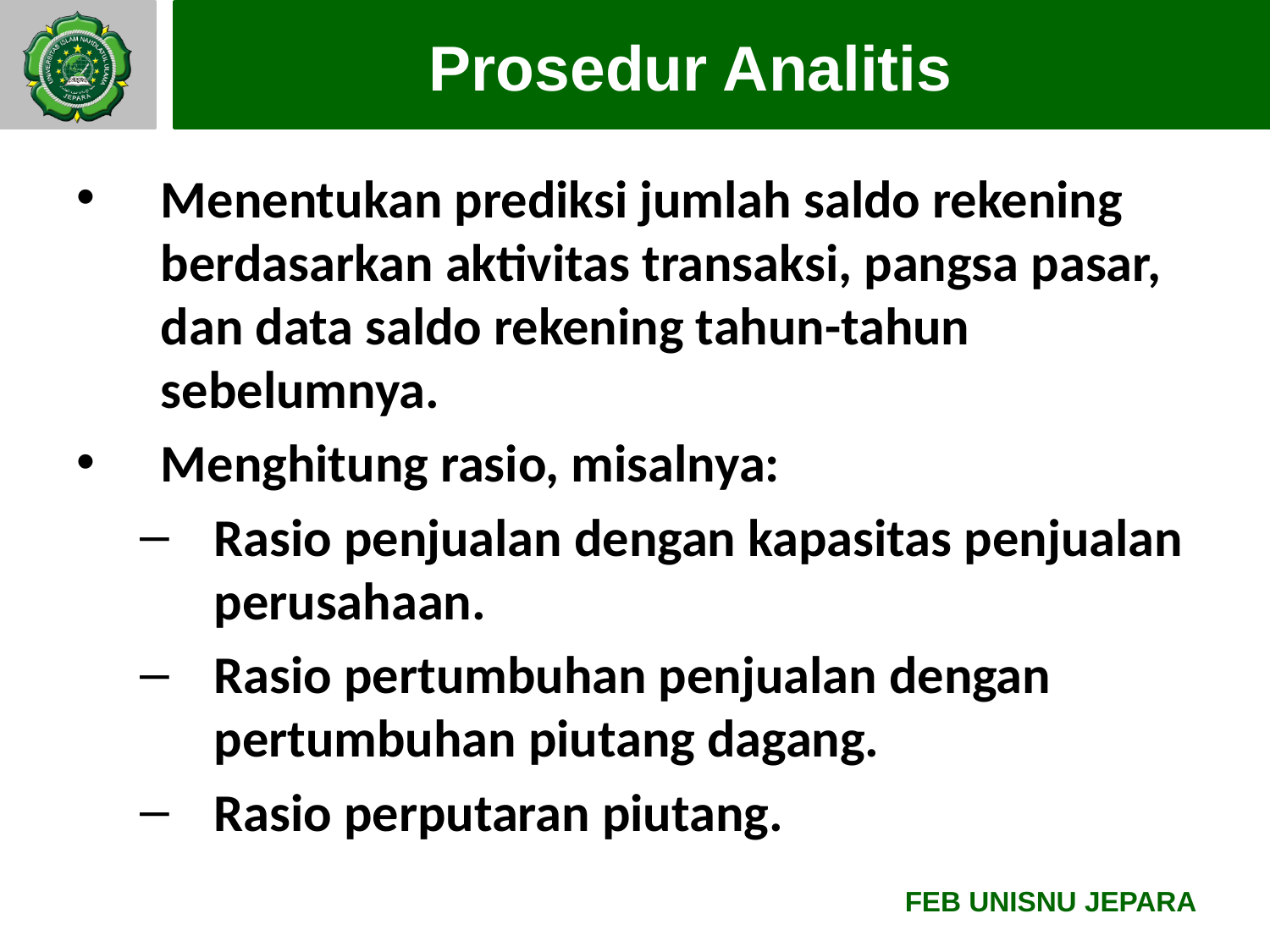

# Prosedur Analitis
Menentukan prediksi jumlah saldo rekening berdasarkan aktivitas transaksi, pangsa pasar, dan data saldo rekening tahun-tahun sebelumnya.
Menghitung rasio, misalnya:
Rasio penjualan dengan kapasitas penjualan perusahaan.
Rasio pertumbuhan penjualan dengan pertumbuhan piutang dagang.
Rasio perputaran piutang.